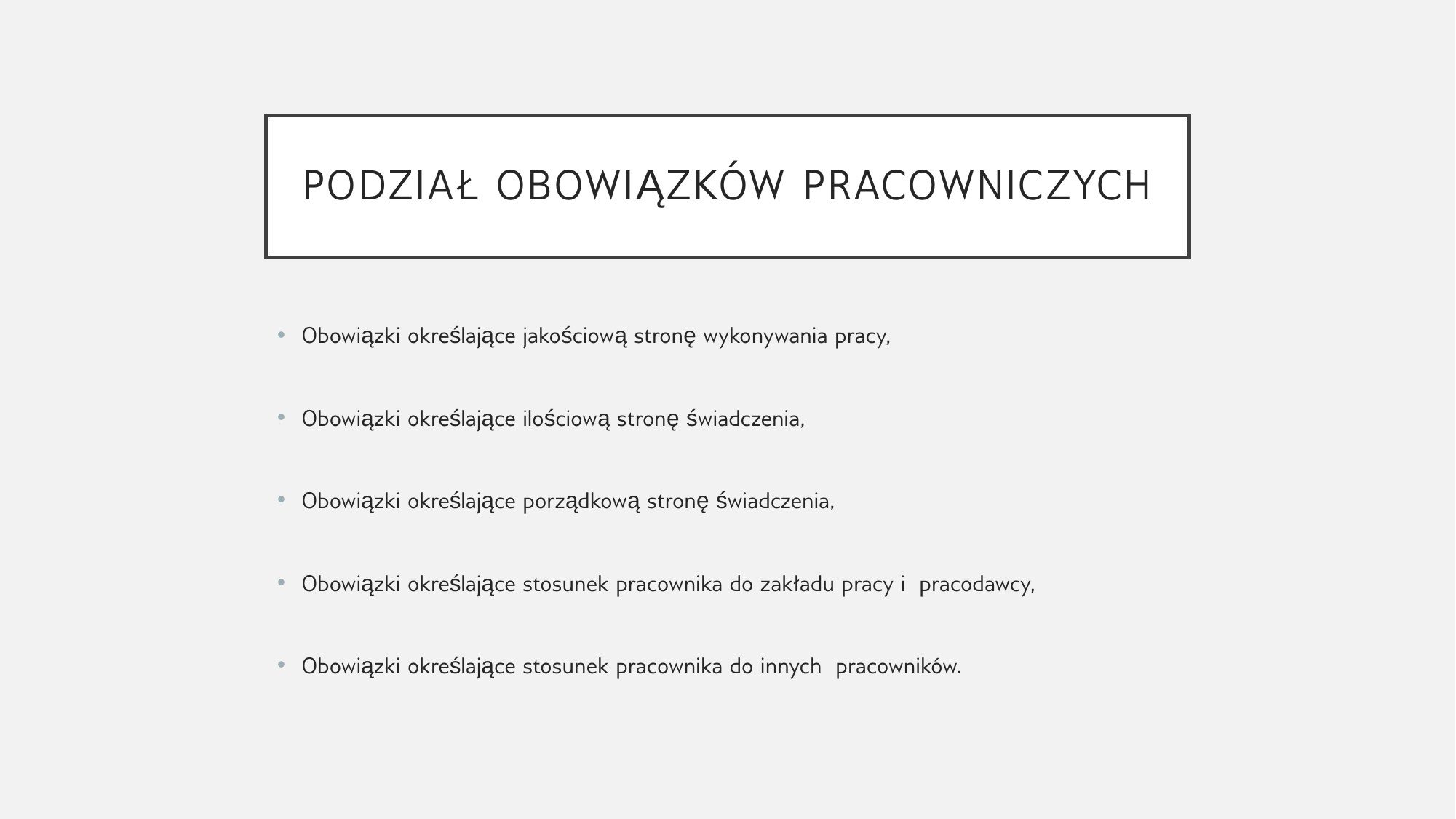

# Podział obowiązków pracowniczych
Obowiązki określające jakościową stronę wykonywania pracy,

Obowiązki określające ilościową stronę świadczenia,

Obowiązki określające porządkową stronę świadczenia,

Obowiązki określające stosunek pracownika do zakładu pracy i  pracodawcy,

Obowiązki określające stosunek pracownika do innych  pracowników.